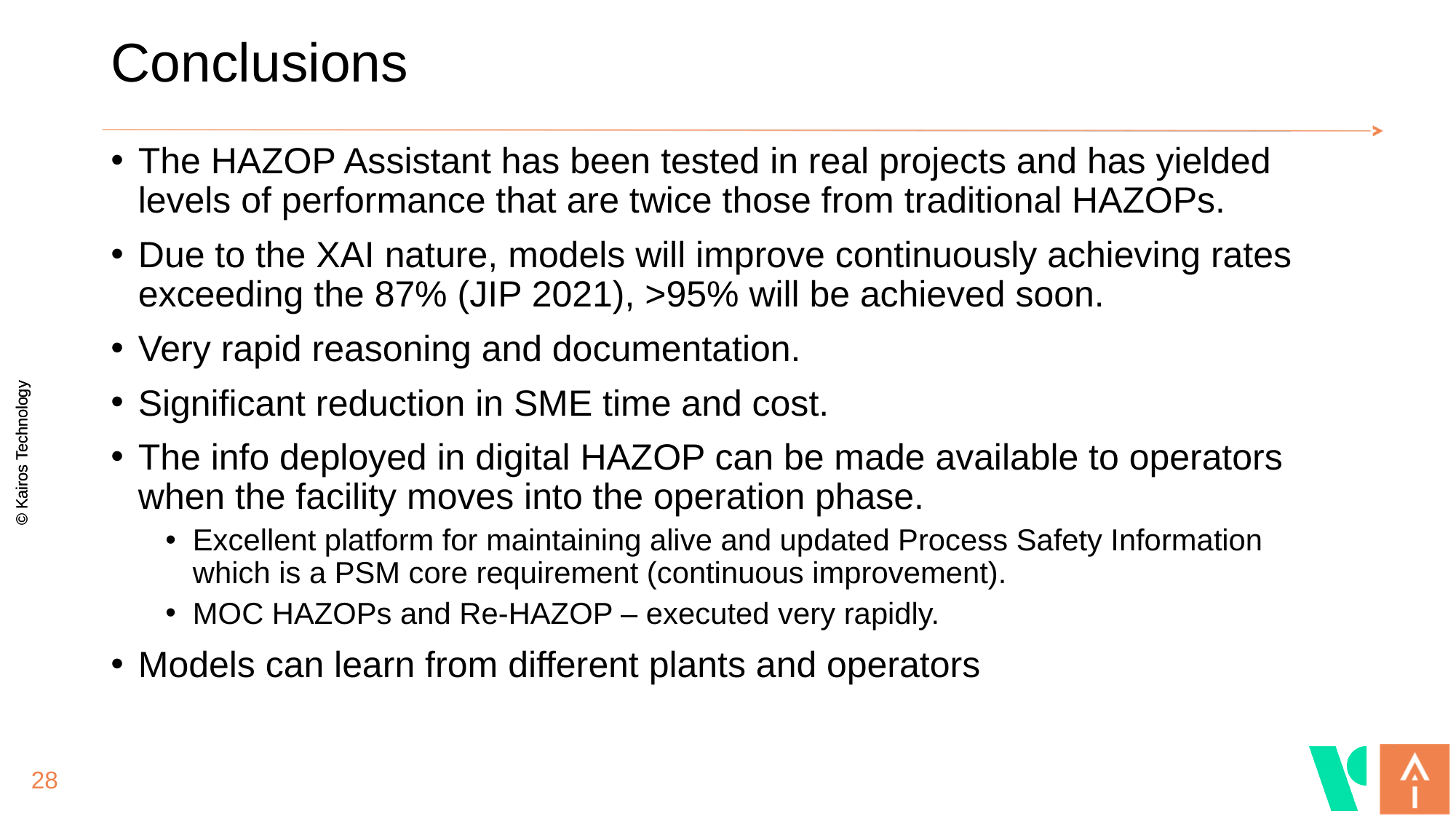

# Conclusions
The HAZOP Assistant has been tested in real projects and has yielded levels of performance that are twice those from traditional HAZOPs.
Due to the XAI nature, models will improve continuously achieving rates exceeding the 87% (JIP 2021), >95% will be achieved soon.
Very rapid reasoning and documentation.
Significant reduction in SME time and cost.
The info deployed in digital HAZOP can be made available to operators when the facility moves into the operation phase.
Excellent platform for maintaining alive and updated Process Safety Information which is a PSM core requirement (continuous improvement).
MOC HAZOPs and Re-HAZOP – executed very rapidly.
Models can learn from different plants and operators
© Kairos Technology